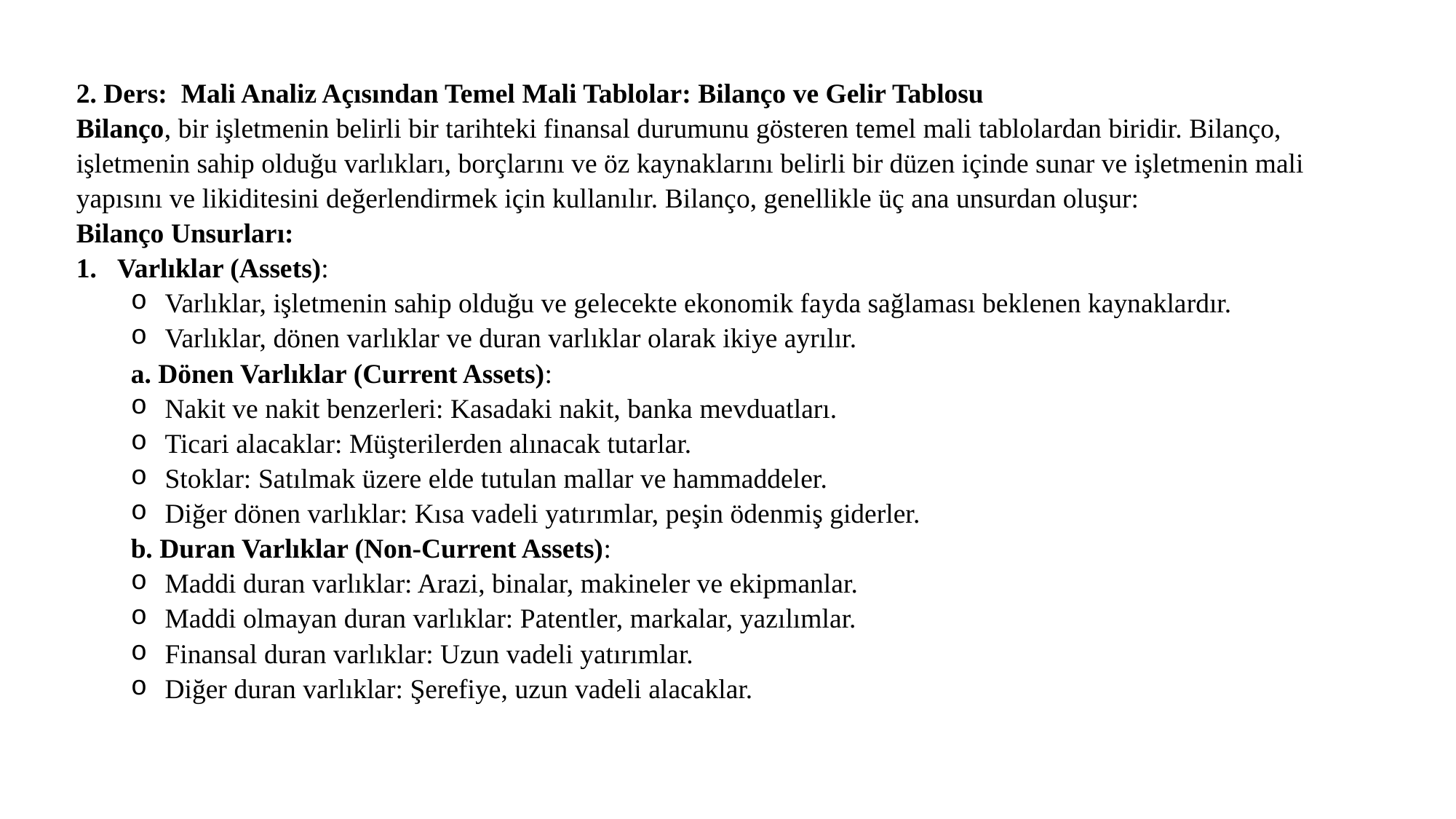

2. Ders:  Mali Analiz Açısından Temel Mali Tablolar: Bilanço ve Gelir Tablosu
Bilanço, bir işletmenin belirli bir tarihteki finansal durumunu gösteren temel mali tablolardan biridir. Bilanço, işletmenin sahip olduğu varlıkları, borçlarını ve öz kaynaklarını belirli bir düzen içinde sunar ve işletmenin mali yapısını ve likiditesini değerlendirmek için kullanılır. Bilanço, genellikle üç ana unsurdan oluşur:
Bilanço Unsurları:
Varlıklar (Assets):
Varlıklar, işletmenin sahip olduğu ve gelecekte ekonomik fayda sağlaması beklenen kaynaklardır.
Varlıklar, dönen varlıklar ve duran varlıklar olarak ikiye ayrılır.
a. Dönen Varlıklar (Current Assets):
Nakit ve nakit benzerleri: Kasadaki nakit, banka mevduatları.
Ticari alacaklar: Müşterilerden alınacak tutarlar.
Stoklar: Satılmak üzere elde tutulan mallar ve hammaddeler.
Diğer dönen varlıklar: Kısa vadeli yatırımlar, peşin ödenmiş giderler.
b. Duran Varlıklar (Non-Current Assets):
Maddi duran varlıklar: Arazi, binalar, makineler ve ekipmanlar.
Maddi olmayan duran varlıklar: Patentler, markalar, yazılımlar.
Finansal duran varlıklar: Uzun vadeli yatırımlar.
Diğer duran varlıklar: Şerefiye, uzun vadeli alacaklar.